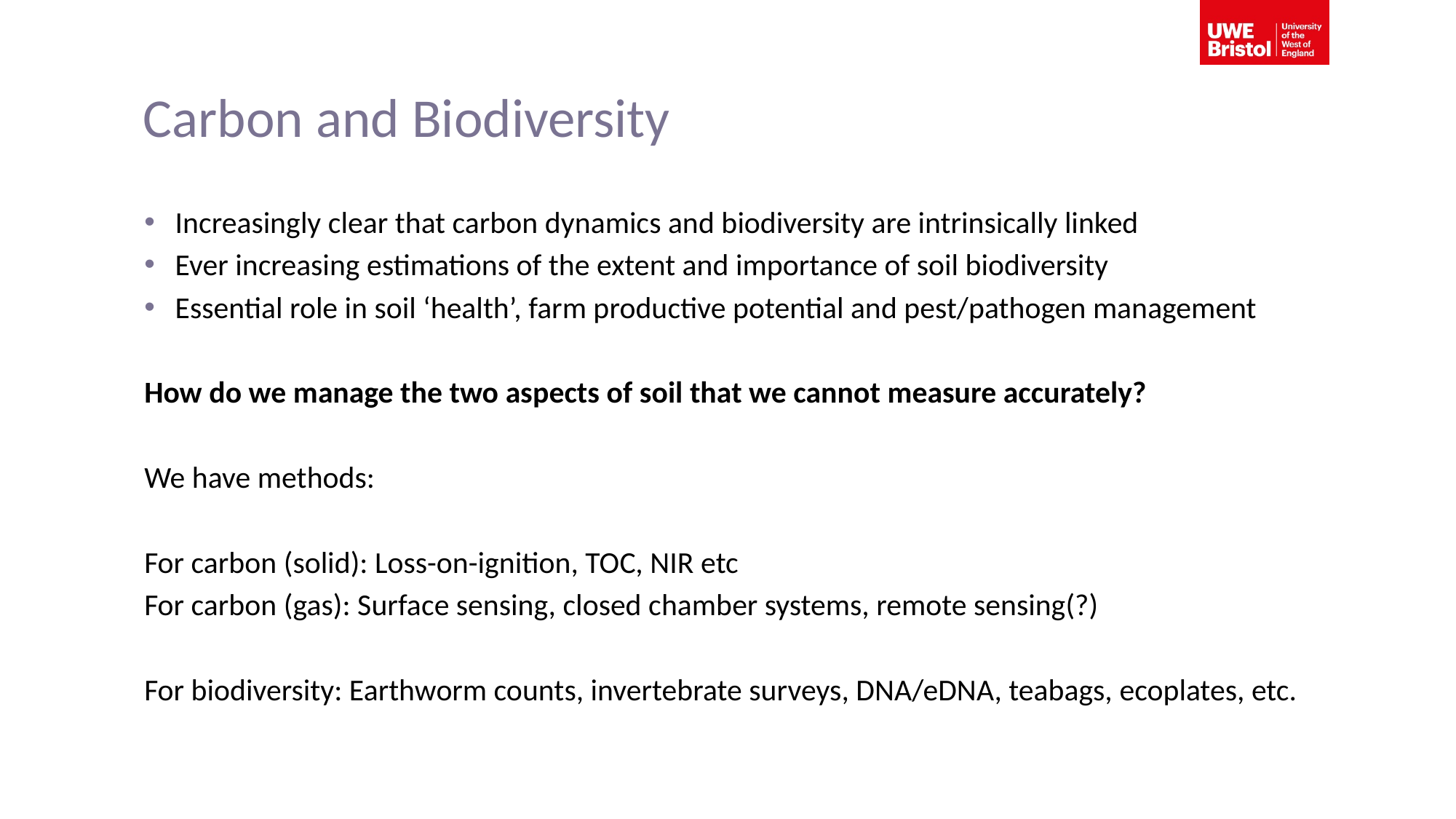

# Carbon and Biodiversity
Increasingly clear that carbon dynamics and biodiversity are intrinsically linked
Ever increasing estimations of the extent and importance of soil biodiversity
Essential role in soil ‘health’, farm productive potential and pest/pathogen management

How do we manage the two aspects of soil that we cannot measure accurately?

We have methods:

For carbon (solid): Loss-on-ignition, TOC, NIR etc
For carbon (gas): Surface sensing, closed chamber systems, remote sensing(?)

For biodiversity: Earthworm counts, invertebrate surveys, DNA/eDNA, teabags, ecoplates, etc.